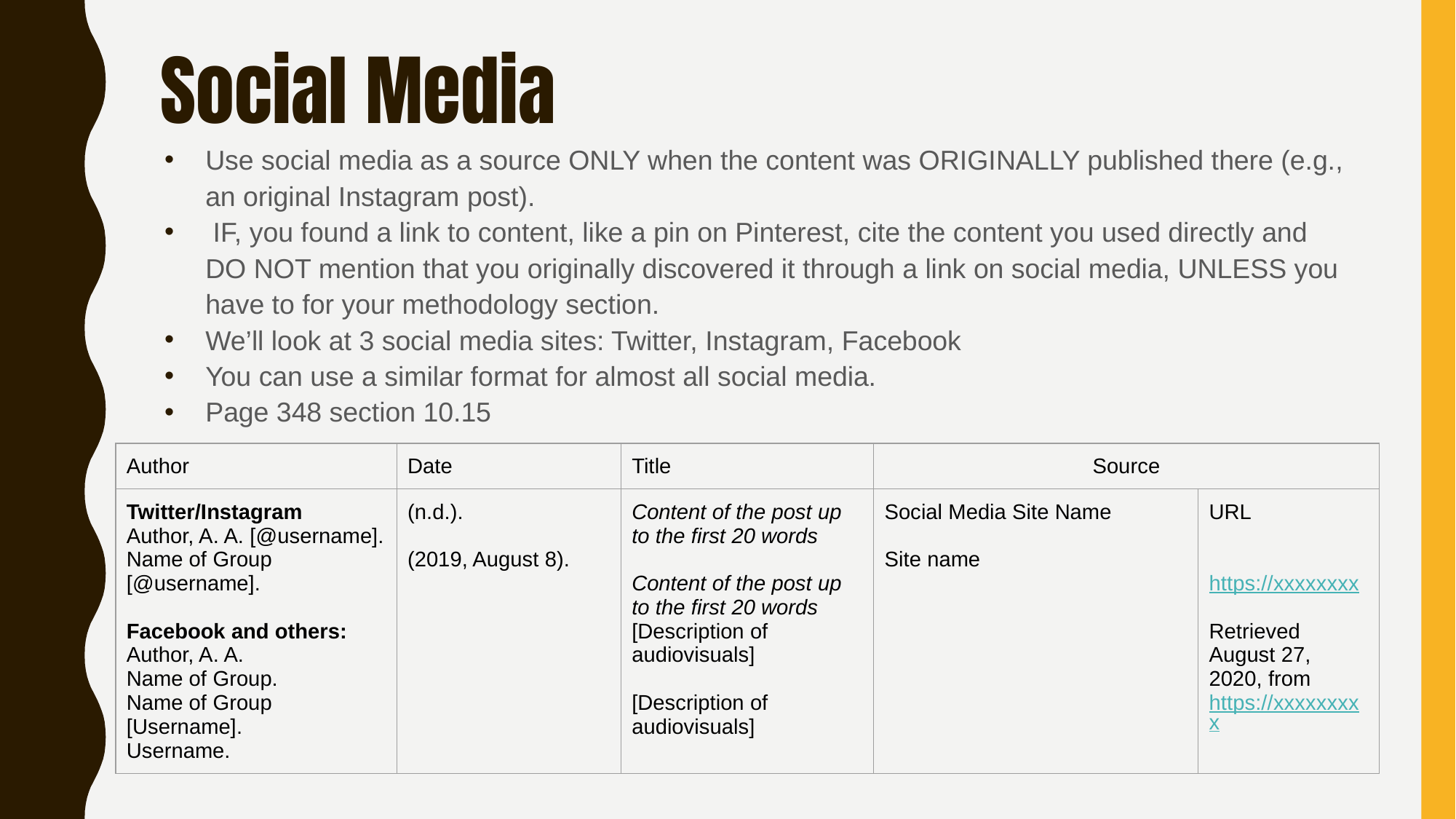

# Social Media
Use social media as a source ONLY when the content was ORIGINALLY published there (e.g., an original Instagram post).
 IF, you found a link to content, like a pin on Pinterest, cite the content you used directly and DO NOT mention that you originally discovered it through a link on social media, UNLESS you have to for your methodology section.
We’ll look at 3 social media sites: Twitter, Instagram, Facebook
You can use a similar format for almost all social media.
Page 348 section 10.15

| Author | Date | Title | Source |  |
| --- | --- | --- | --- | --- |
| Twitter/Instagram Author, A. A. [@username]. Name of Group [@username]. Facebook and others: Author, A. A. Name of Group. Name of Group [Username]. Username. | (n.d.). (2019, August 8). | Content of the post up to the first 20 words Content of the post up to the first 20 words [Description of audiovisuals] [Description of audiovisuals] | Social Media Site Name Site name | URL https://xxxxxxxx Retrieved August 27, 2020, from https://xxxxxxxxx |